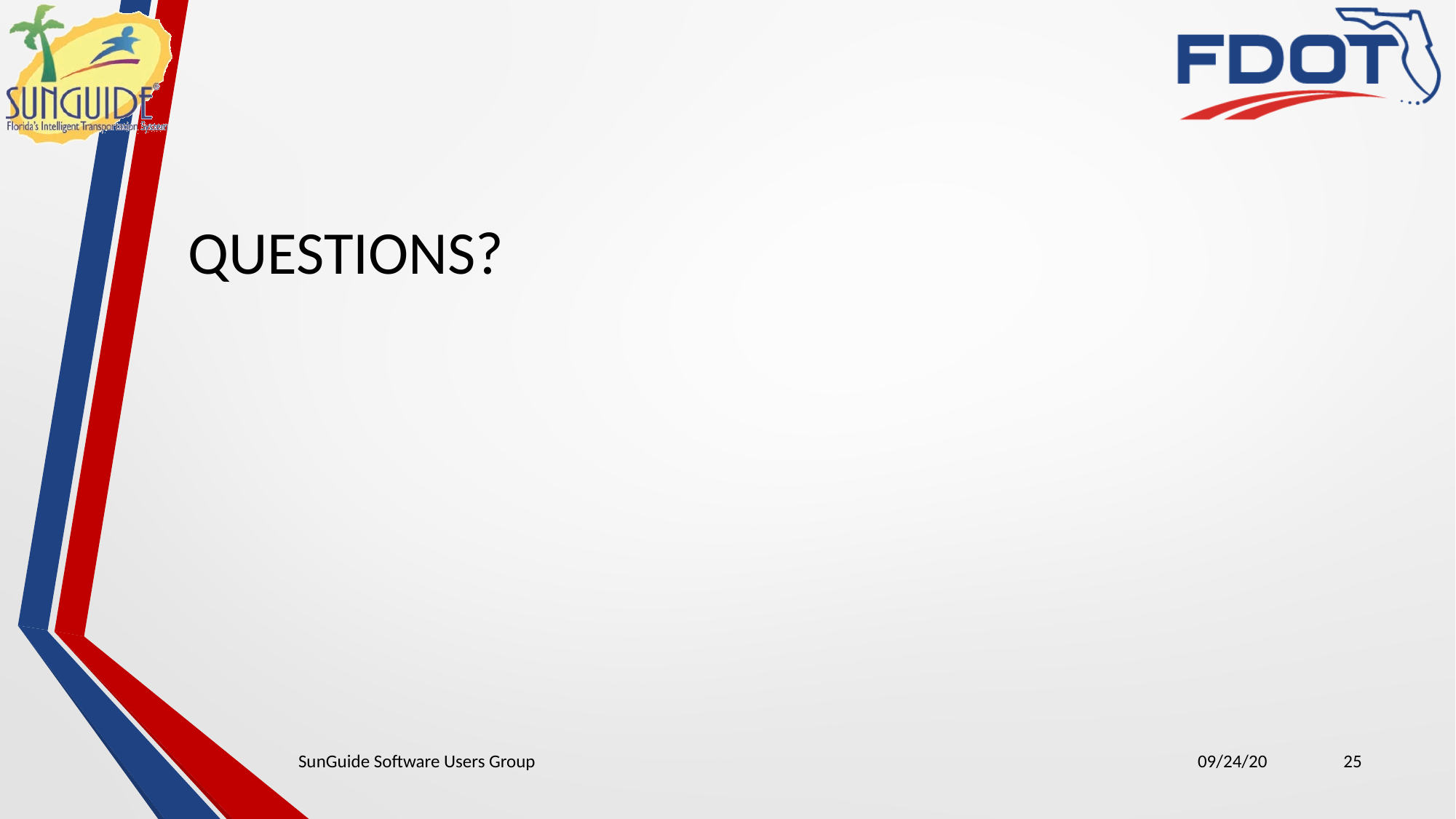

QUESTIONS?

SunGuide Software Users Group
09/24/20
25